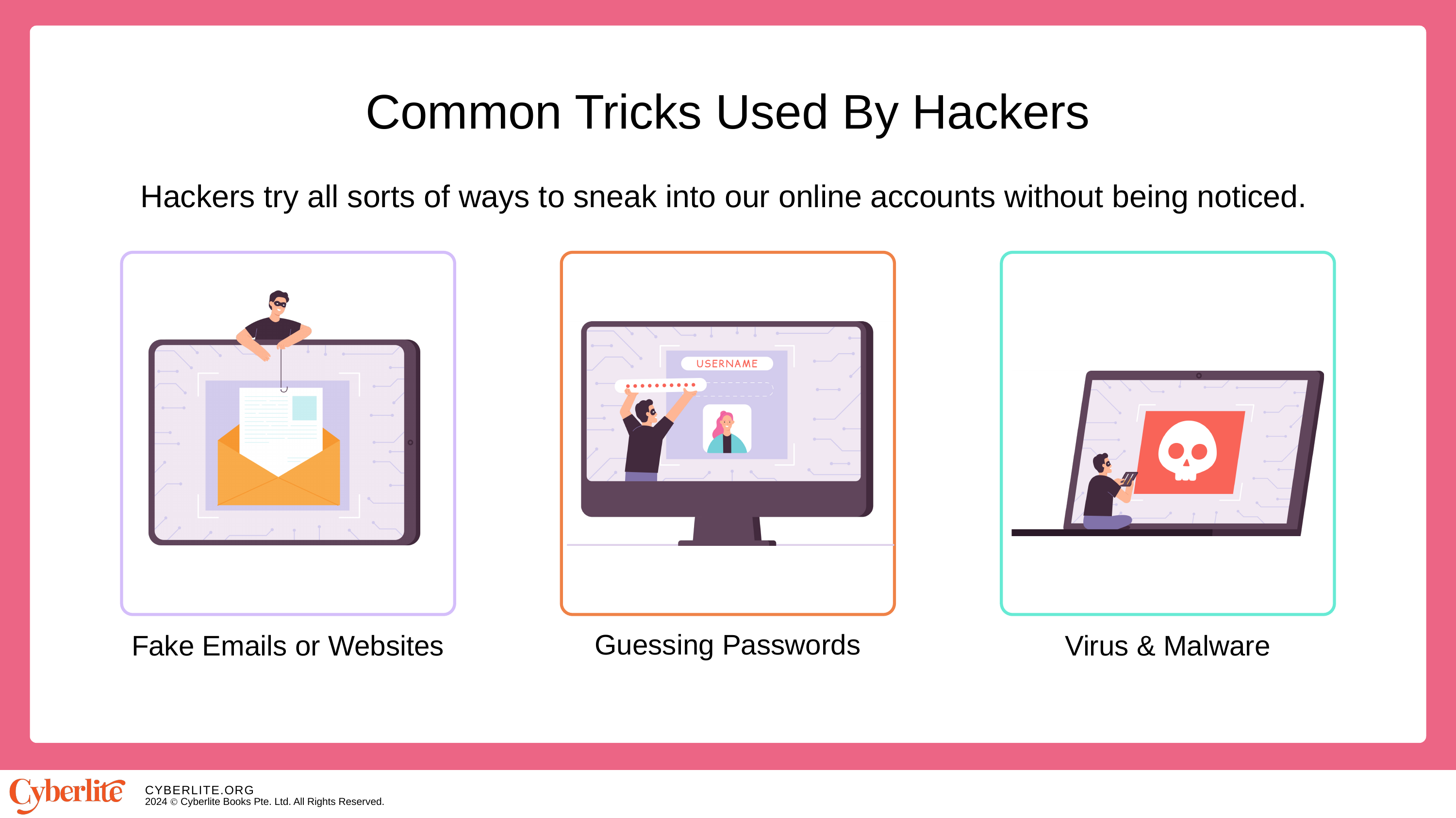

Common Tricks Used By Hackers
Hackers try all sorts of ways to sneak into our online accounts without being noticed.

Fake Emails or Websites
Virus & Malware
Guessing Passwords